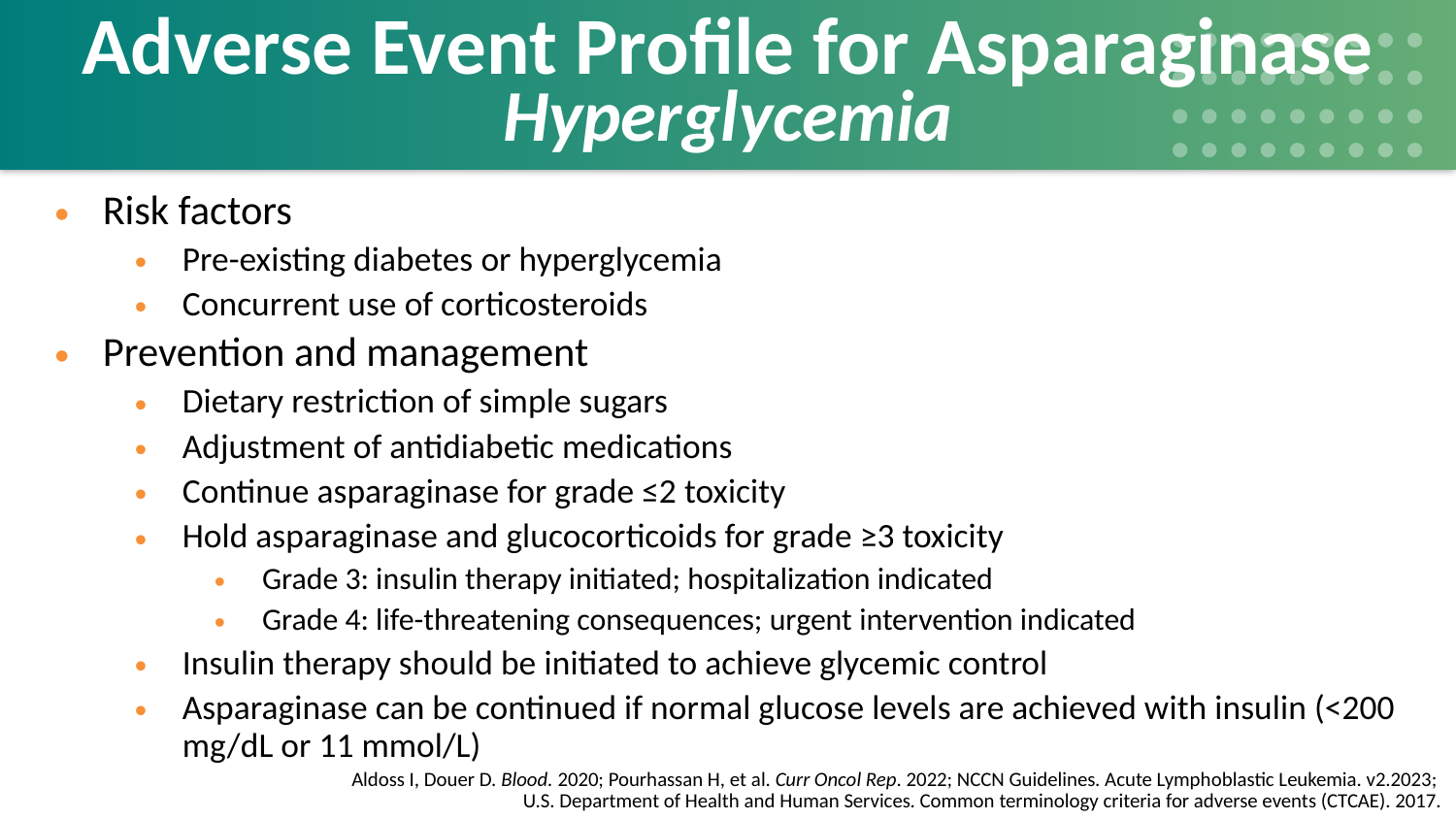

# Adverse Event Profile for Asparaginase Hyperglycemia
Risk factors
Pre-existing diabetes or hyperglycemia
Concurrent use of corticosteroids
Prevention and management
Dietary restriction of simple sugars
Adjustment of antidiabetic medications
Continue asparaginase for grade ≤2 toxicity
Hold asparaginase and glucocorticoids for grade ≥3 toxicity
Grade 3: insulin therapy initiated; hospitalization indicated
Grade 4: life-threatening consequences; urgent intervention indicated
Insulin therapy should be initiated to achieve glycemic control
Asparaginase can be continued if normal glucose levels are achieved with insulin (<200 mg/dL or 11 mmol/L)

Aldoss I, Douer D. Blood. 2020; Pourhassan H, et al. Curr Oncol Rep. 2022; NCCN Guidelines. Acute Lymphoblastic Leukemia. v2.2023;
U.S. Department of Health and Human Services. Common terminology criteria for adverse events (CTCAE). 2017.